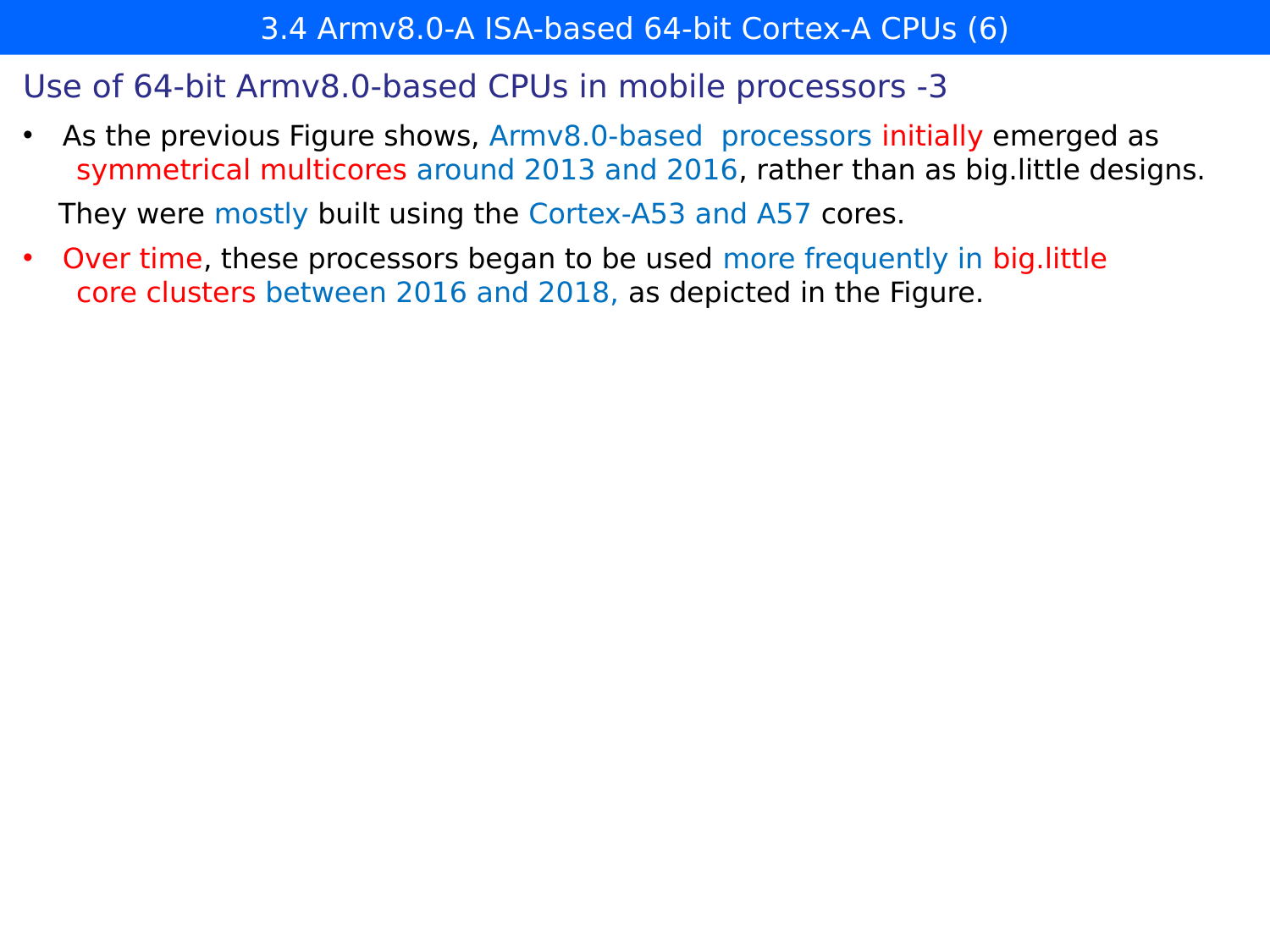

# 3.4 Armv8.0-A ISA-based 64-bit Cortex-A CPUs (6)
Use of 64-bit Armv8.0-based CPUs in mobile processors -3
As the previous Figure shows, Armv8.0-based  processors initially emerged as
      symmetrical multicores around 2013 and 2016, rather than as big.little designs.
    They were mostly built using the Cortex-A53 and A57 cores.
Over time, these processors began to be used more frequently in big.little
      core clusters between 2016 and 2018, as depicted in the Figure.